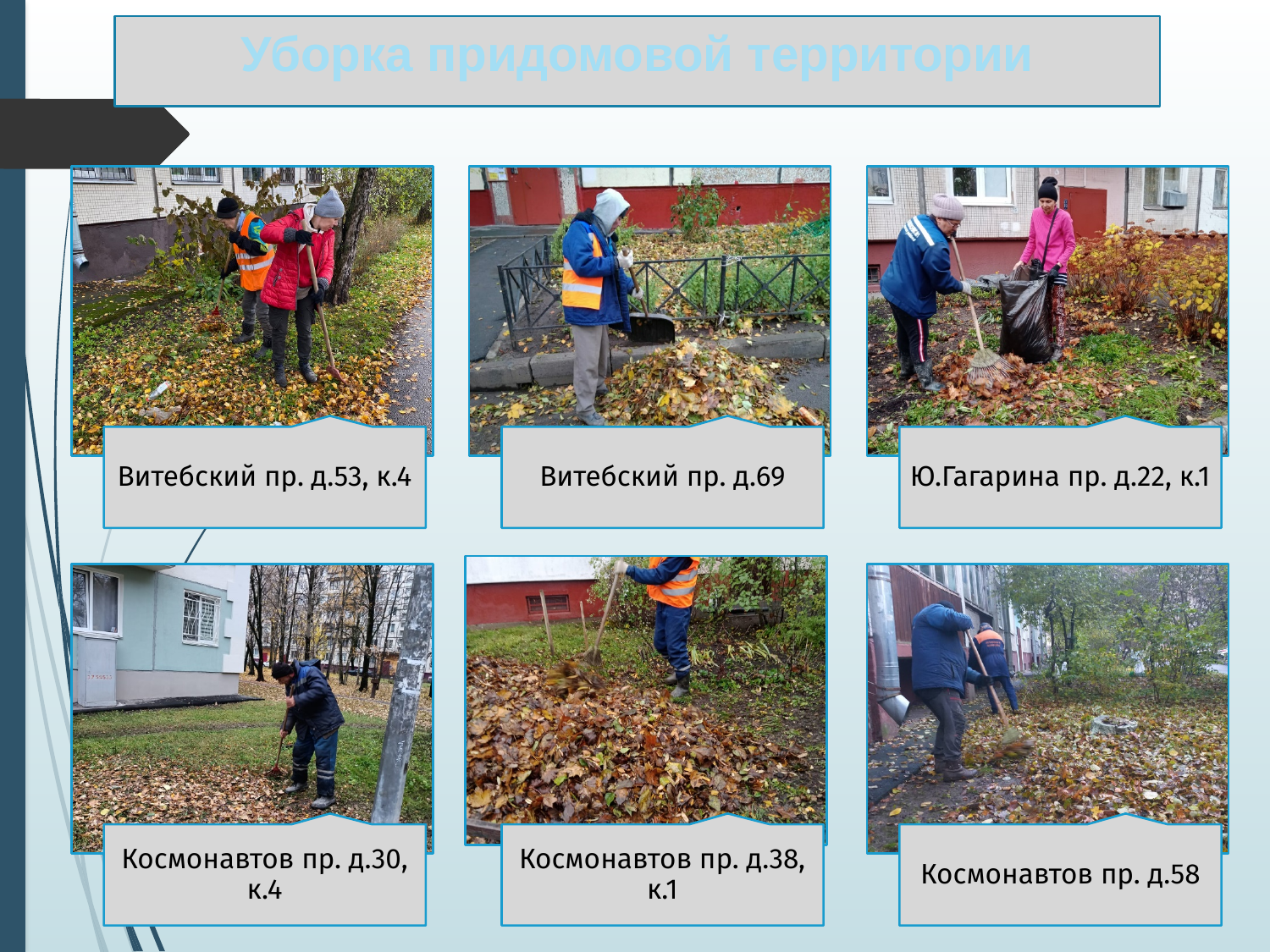

# Уборка придомовой территории
Витебский пр. д.53, к.4
Витебский пр. д.69
Ю.Гагарина пр. д.22, к.1
Космонавтов пр. д.30, к.4
Космонавтов пр. д.38, к.1
Космонавтов пр. д.58